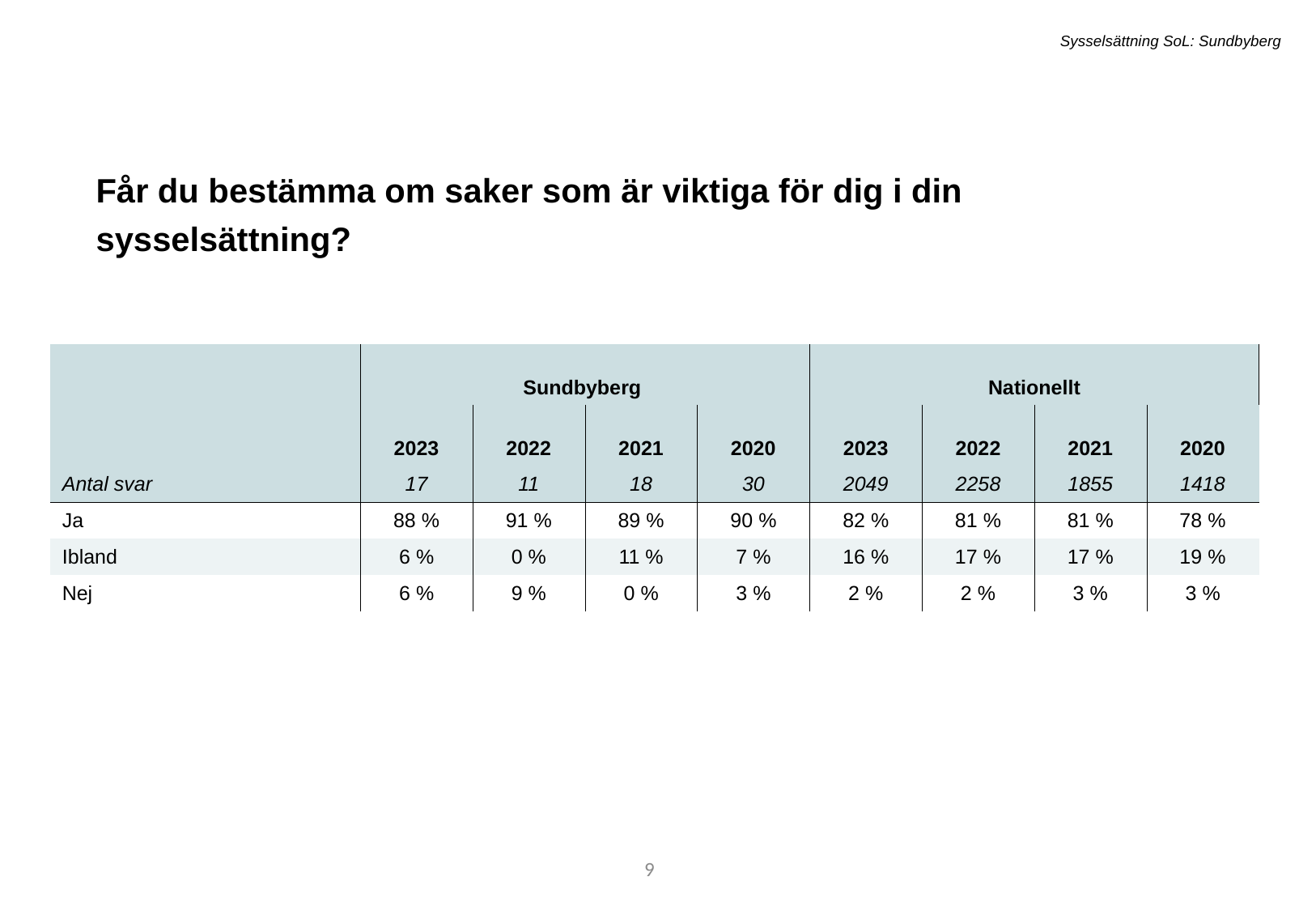

Sysselsättning SoL: Sundbyberg
Får du bestämma om saker som är viktiga för dig i din sysselsättning?
|  | Sundbyberg | Sundbyberg | - | - | Nationellt | Nationellt | - | - |
| --- | --- | --- | --- | --- | --- | --- | --- | --- |
|  | 2023 | 2022 | 2021 | 2020 | 2023 | 2022 | 2021 | 2020 |
| Antal svar | 17 | 11 | 18 | 30 | 2049 | 2258 | 1855 | 1418 |
| Ja | 88 % | 91 % | 89 % | 90 % | 82 % | 81 % | 81 % | 78 % |
| Ibland | 6 % | 0 % | 11 % | 7 % | 16 % | 17 % | 17 % | 19 % |
| Nej | 6 % | 9 % | 0 % | 3 % | 2 % | 2 % | 3 % | 3 % |
9